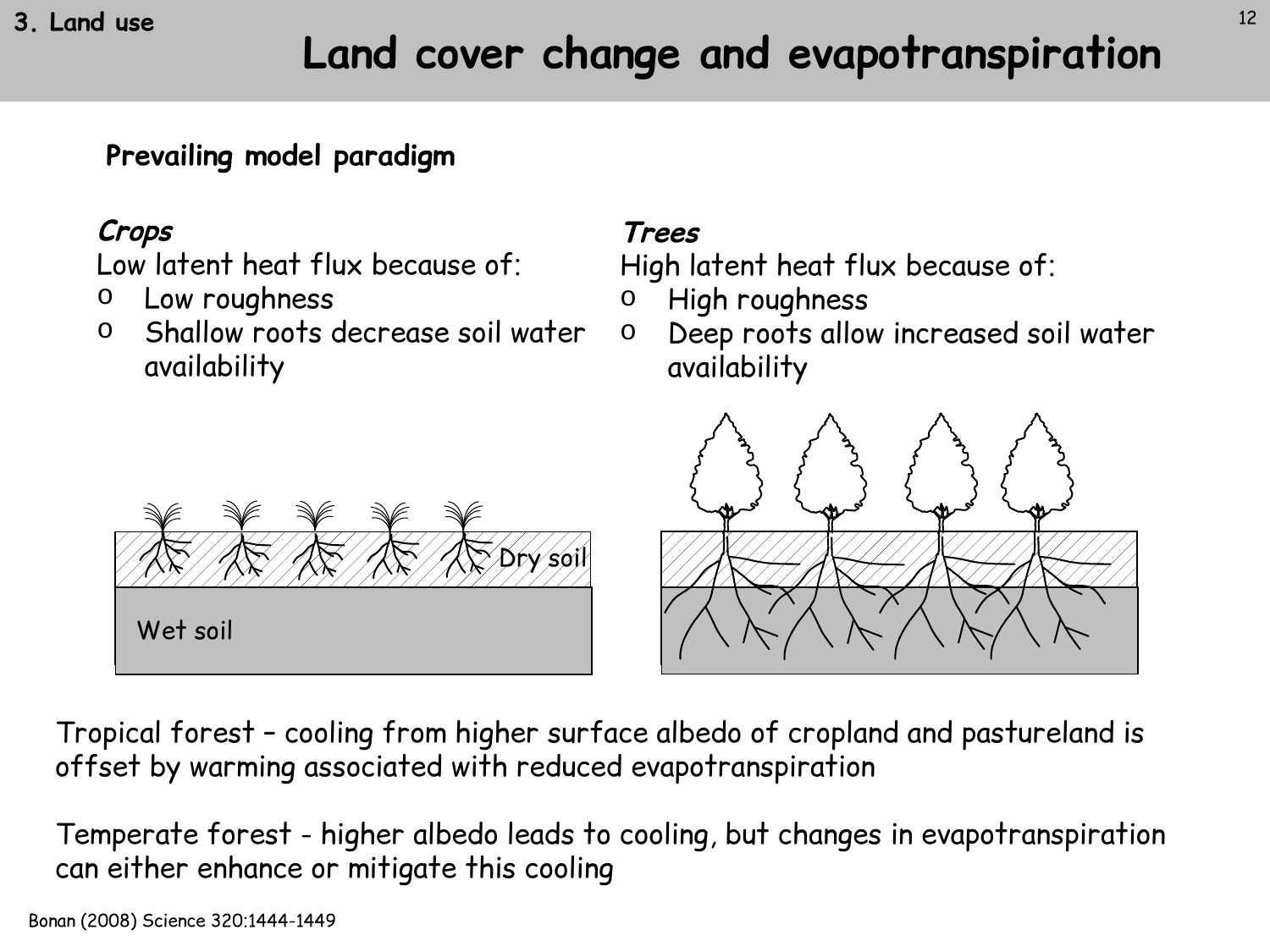

3. Land use
12
Land cover change and evapotranspiration
Prevailing model paradigm
Crops
Low latent heat flux because of:
Low roughness
Shallow roots decrease soil water availability
Trees
High latent heat flux because of:
High roughness
Deep roots allow increased soil water availability

Dry soil

Wet soil
Tropical forest – cooling from higher surface albedo of cropland and pastureland is offset by warming associated with reduced evapotranspiration

Temperate forest - higher albedo leads to cooling, but changes in evapotranspiration can either enhance or mitigate this cooling
Bonan (2008) Science 320:1444-1449